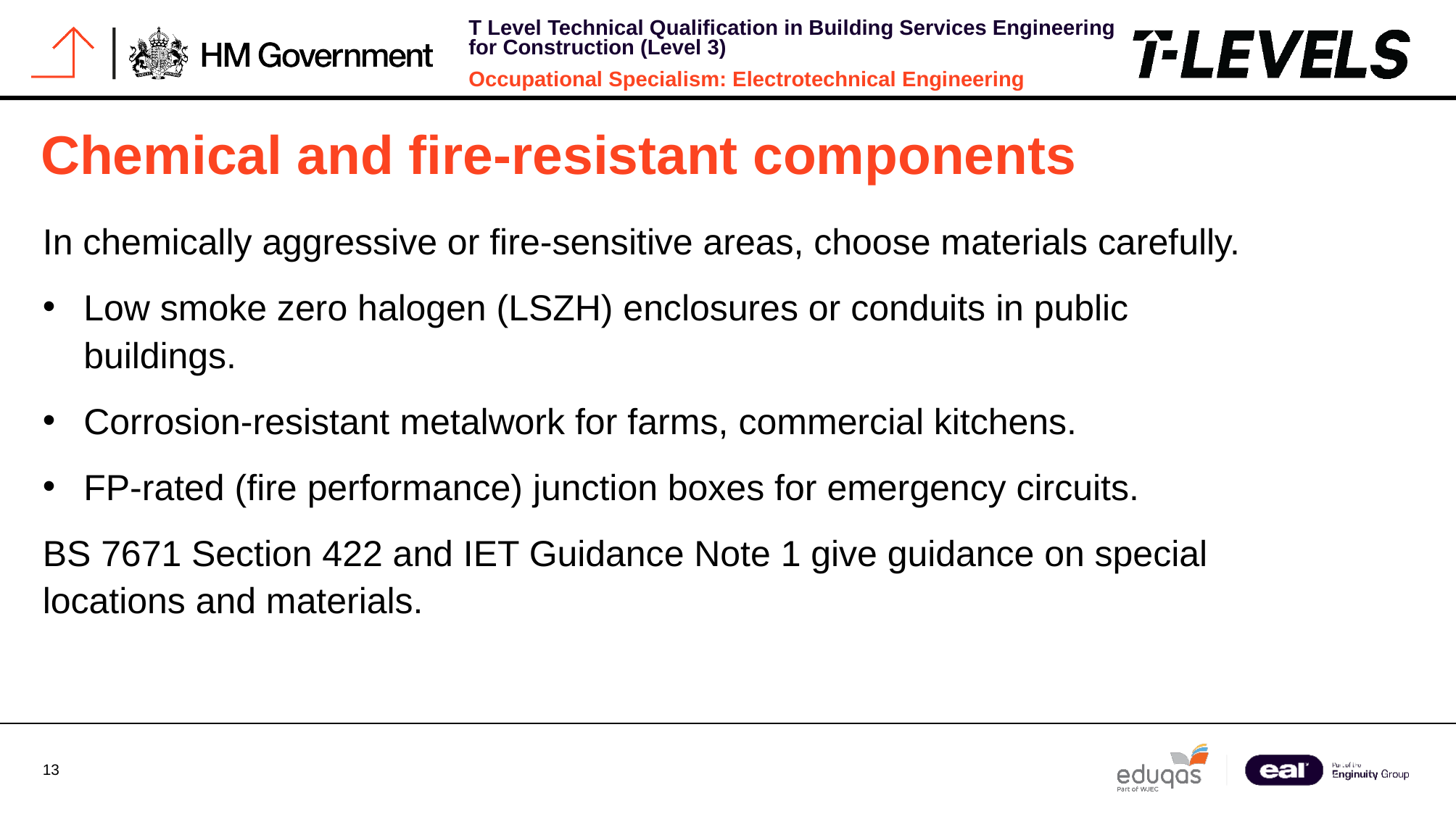

# Chemical and fire-resistant components
In chemically aggressive or fire-sensitive areas, choose materials carefully.
Low smoke zero halogen (LSZH) enclosures or conduits in public buildings.
Corrosion-resistant metalwork for farms, commercial kitchens.
FP-rated (fire performance) junction boxes for emergency circuits.
BS 7671 Section 422 and IET Guidance Note 1 give guidance on special locations and materials.